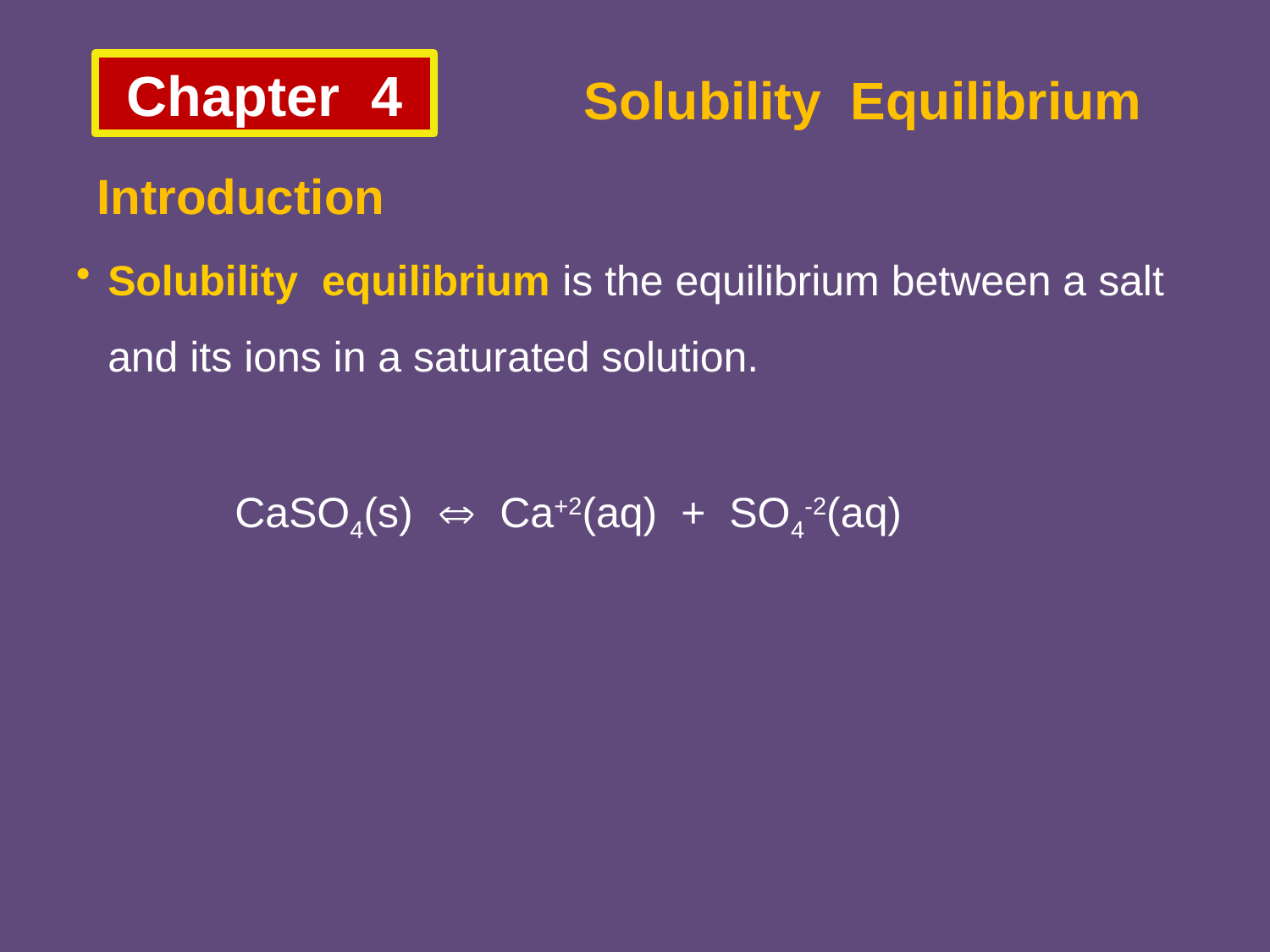

Chapter  4
Solubility  Equilibrium
Introduction
Solubility  equilibrium is the equilibrium between a salt and its ions in a saturated solution.

		CaSO4(s)  ⇔  Ca+2(aq)  +  SO4-2(aq)